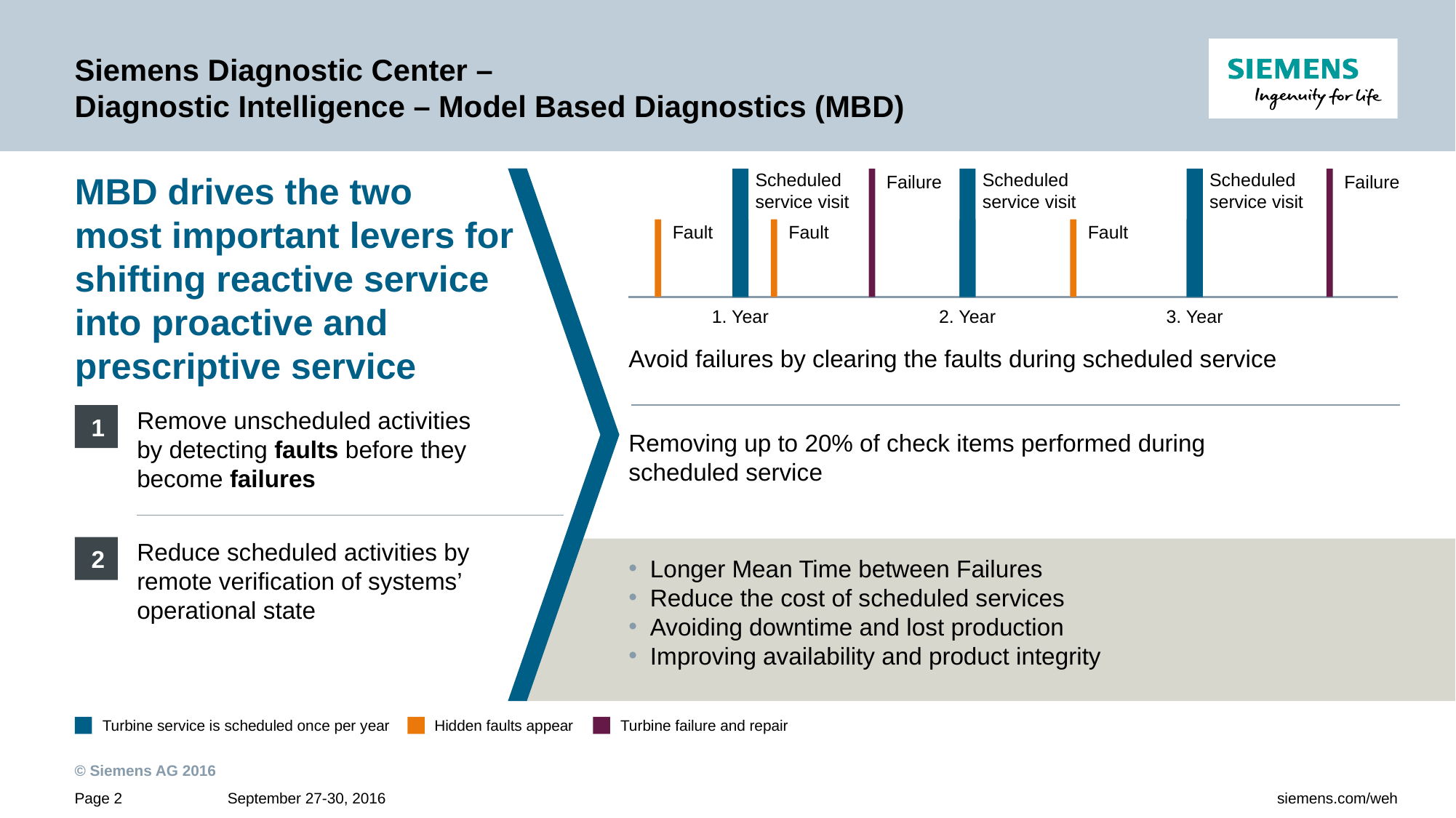

# Siemens Diagnostic Center – Diagnostic Intelligence – Model Based Diagnostics (MBD)
MBD drives the two
most important levers for shifting reactive service into proactive and prescriptive service

Scheduled
service visit

Failure

Scheduled
service visit

Scheduled
service visit

Failure
Fault
Fault
Fault

1. Year
2. Year
3. Year
Avoid failures by clearing the faults during scheduled service
1
Remove unscheduled activities
by detecting faults before they become failures
Removing up to 20% of check items performed during
scheduled service
2
Reduce scheduled activities by remote verification of systems’ operational state

Longer Mean Time between Failures
Reduce the cost of scheduled services
Avoiding downtime and lost production
Improving availability and product integrity
Turbine service is scheduled once per year
Hidden faults appear
Turbine failure and repair